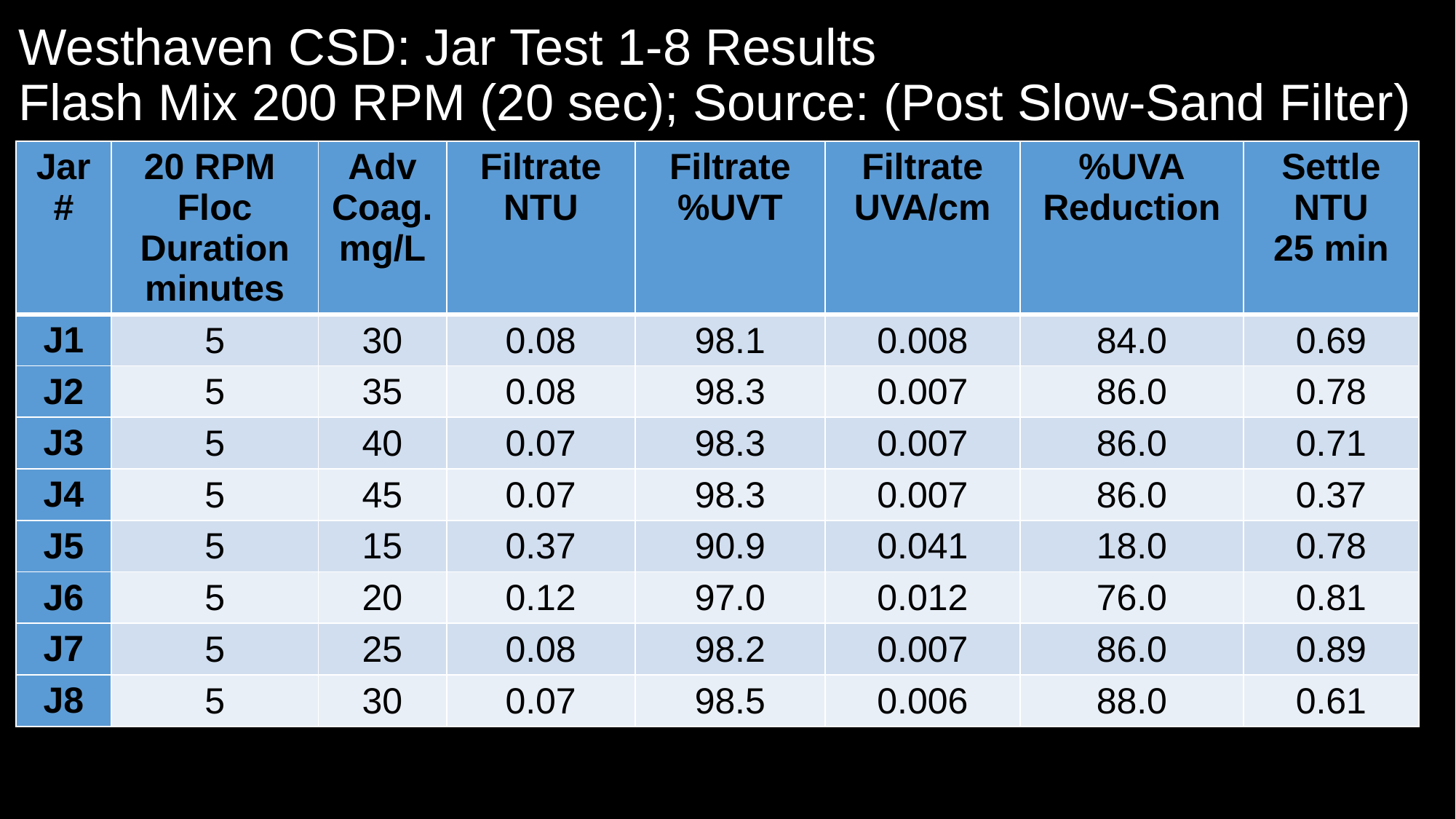

# Westhaven CSD: Jar Test 1-8 Results Flash Mix 200 RPM (20 sec); Source: (Post Slow-Sand Filter)
| Jar # | 20 RPM Floc Duration minutes | Adv Coag. mg/L | Filtrate NTU | Filtrate %UVT | Filtrate UVA/cm | %UVA Reduction | Settle NTU 25 min |
| --- | --- | --- | --- | --- | --- | --- | --- |
| J1 | 5 | 30 | 0.08 | 98.1 | 0.008 | 84.0 | 0.69 |
| J2 | 5 | 35 | 0.08 | 98.3 | 0.007 | 86.0 | 0.78 |
| J3 | 5 | 40 | 0.07 | 98.3 | 0.007 | 86.0 | 0.71 |
| J4 | 5 | 45 | 0.07 | 98.3 | 0.007 | 86.0 | 0.37 |
| J5 | 5 | 15 | 0.37 | 90.9 | 0.041 | 18.0 | 0.78 |
| J6 | 5 | 20 | 0.12 | 97.0 | 0.012 | 76.0 | 0.81 |
| J7 | 5 | 25 | 0.08 | 98.2 | 0.007 | 86.0 | 0.89 |
| J8 | 5 | 30 | 0.07 | 98.5 | 0.006 | 88.0 | 0.61 |